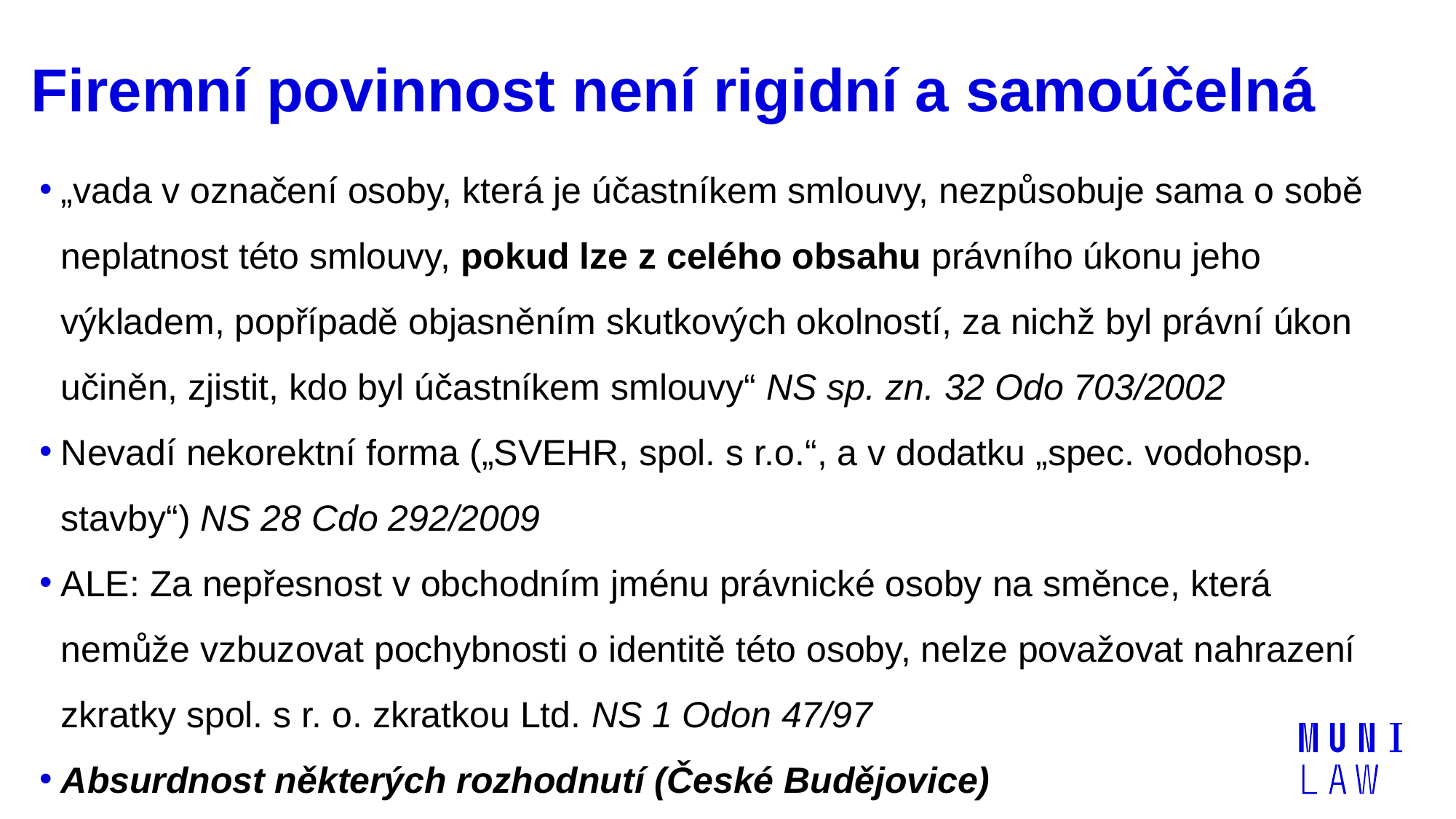

# Firemní povinnost není rigidní a samoúčelná
„vada v označení osoby, která je účastníkem smlouvy, nezpůsobuje sama o sobě neplatnost této smlouvy, pokud lze z celého obsahu právního úkonu jeho výkladem, popřípadě objasněním skutkových okolností, za nichž byl právní úkon učiněn, zjistit, kdo byl účastníkem smlouvy“ NS sp. zn. 32 Odo 703/2002
Nevadí nekorektní forma („SVEHR, spol. s r.o.“, a v dodatku „spec. vodohosp. stavby“) NS 28 Cdo 292/2009
ALE: Za nepřesnost v obchodním jménu právnické osoby na směnce, která nemůže vzbuzovat pochybnosti o identitě této osoby, nelze považovat nahrazení zkratky spol. s r. o. zkratkou Ltd. NS 1 Odon 47/97
Absurdnost některých rozhodnutí (České Budějovice)

|  |  |
| --- | --- |